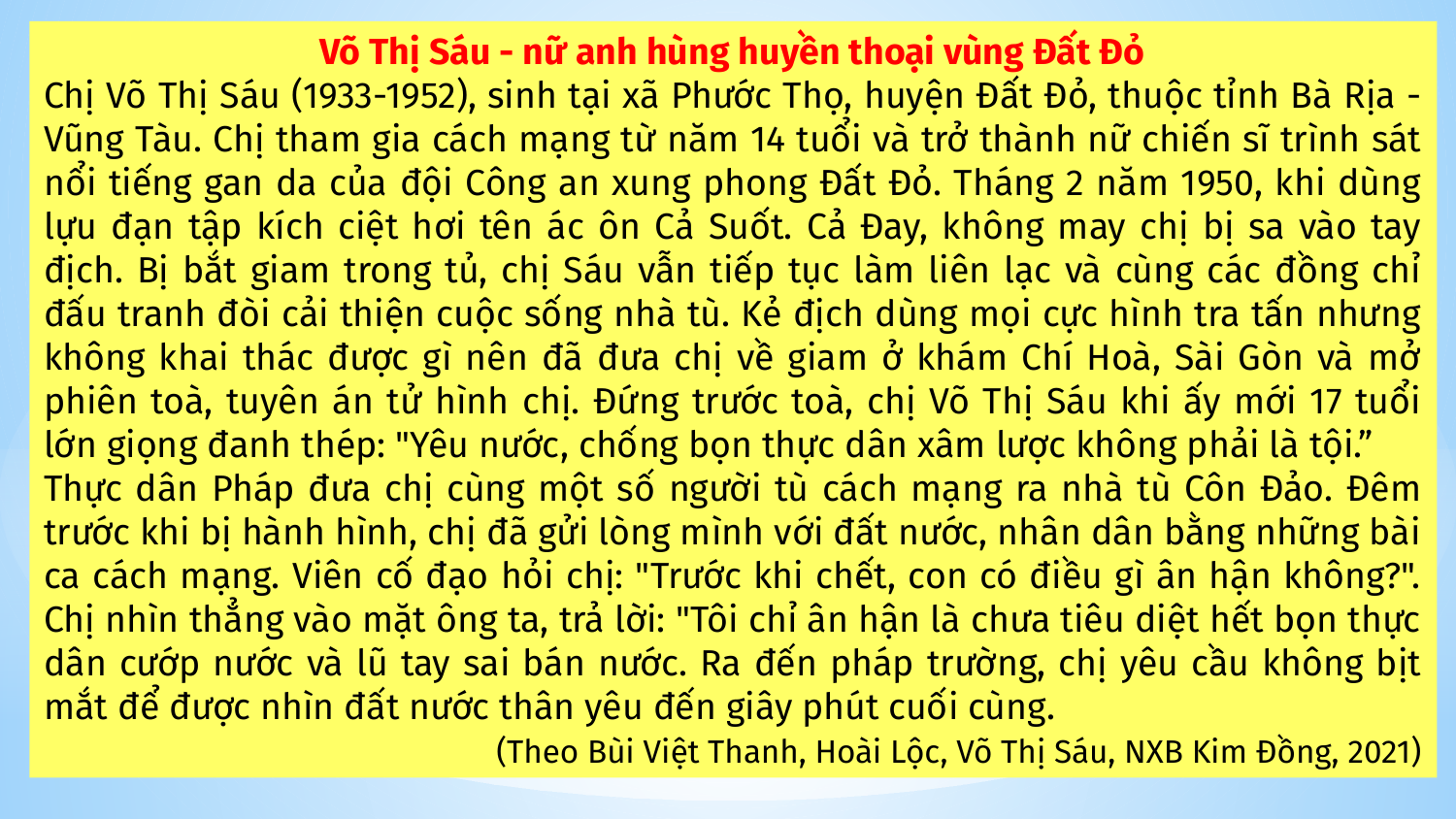

Võ Thị Sáu - nữ anh hùng huyền thoại vùng Đất Đỏ
Chị Võ Thị Sáu (1933-1952), sinh tại xã Phước Thọ, huyện Đất Đỏ, thuộc tỉnh Bà Rịa - Vũng Tàu. Chị tham gia cách mạng từ năm 14 tuổi và trở thành nữ chiến sĩ trình sát nổi tiếng gan da của đội Công an xung phong Đất Đỏ. Tháng 2 năm 1950, khi dùng lựu đạn tập kích ciệt hơi tên ác ôn Cả Suốt. Cả Đay, không may chị bị sa vào tay địch. Bị bắt giam trong tủ, chị Sáu vẫn tiếp tục làm liên lạc và cùng các đồng chỉ đấu tranh đòi cải thiện cuộc sống nhà tù. Kẻ địch dùng mọi cực hình tra tấn nhưng không khai thác được gì nên đã đưa chị về giam ở khám Chí Hoà, Sài Gòn và mở phiên toà, tuyên án tử hình chị. Đứng trước toà, chị Võ Thị Sáu khi ấy mới 17 tuổi lớn giọng đanh thép: "Yêu nước, chống bọn thực dân xâm lược không phải là tội.”
Thực dân Pháp đưa chị cùng một số người tù cách mạng ra nhà tù Côn Đảo. Đêm trước khi bị hành hình, chị đã gửi lòng mình với đất nước, nhân dân bằng những bài ca cách mạng. Viên cố đạo hỏi chị: "Trước khi chết, con có điều gì ân hận không?". Chị nhìn thẳng vào mặt ông ta, trả lời: "Tôi chỉ ân hận là chưa tiêu diệt hết bọn thực dân cướp nước và lũ tay sai bán nước. Ra đến pháp trường, chị yêu cầu không bịt mắt để được nhìn đất nước thân yêu đến giây phút cuối cùng.
 (Theo Bùi Việt Thanh, Hoài Lộc, Võ Thị Sáu, NXB Kim Đồng, 2021)